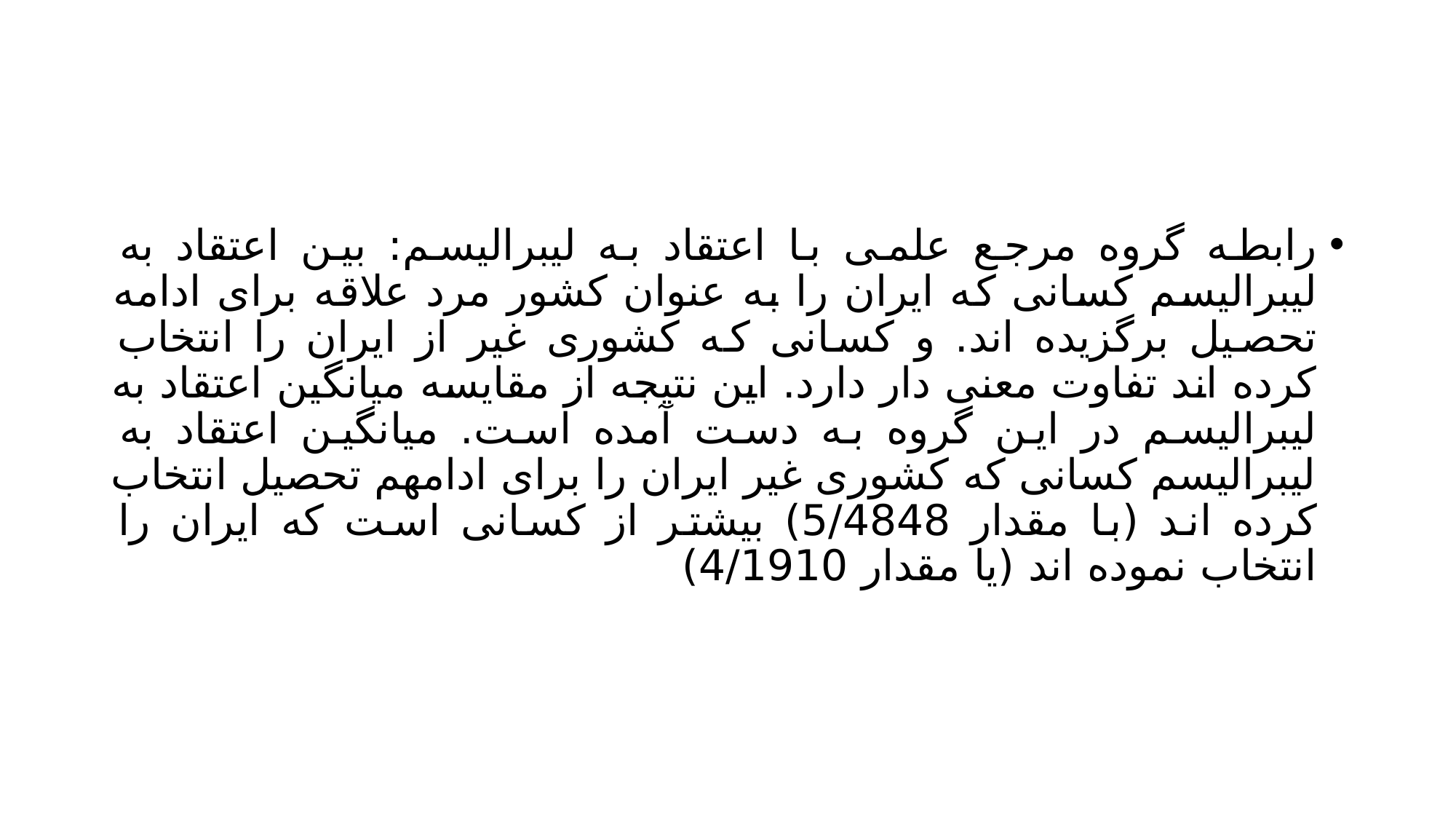

#
رابطه گروه مرجع علمی با اعتقاد به لیبرالیسم: بین اعتقاد به لیبرالیسم کسانی که ایران را به عنوان کشور مرد علاقه برای ادامه تحصیل برگزیده اند. و کسانی که کشوری غیر از ایران را انتخاب کرده اند تفاوت معنی دار دارد. این نتیجه از مقایسه میانگین اعتقاد به لیبرالیسم در این گروه به دست آمده است. میانگین اعتقاد به لیبرالیسم کسانی که کشوری غیر ایران را برای ادامهم تحصیل انتخاب کرده اند (با مقدار 5/4848) بیشتر از کسانی است که ایران را انتخاب نموده اند (یا مقدار 4/1910)